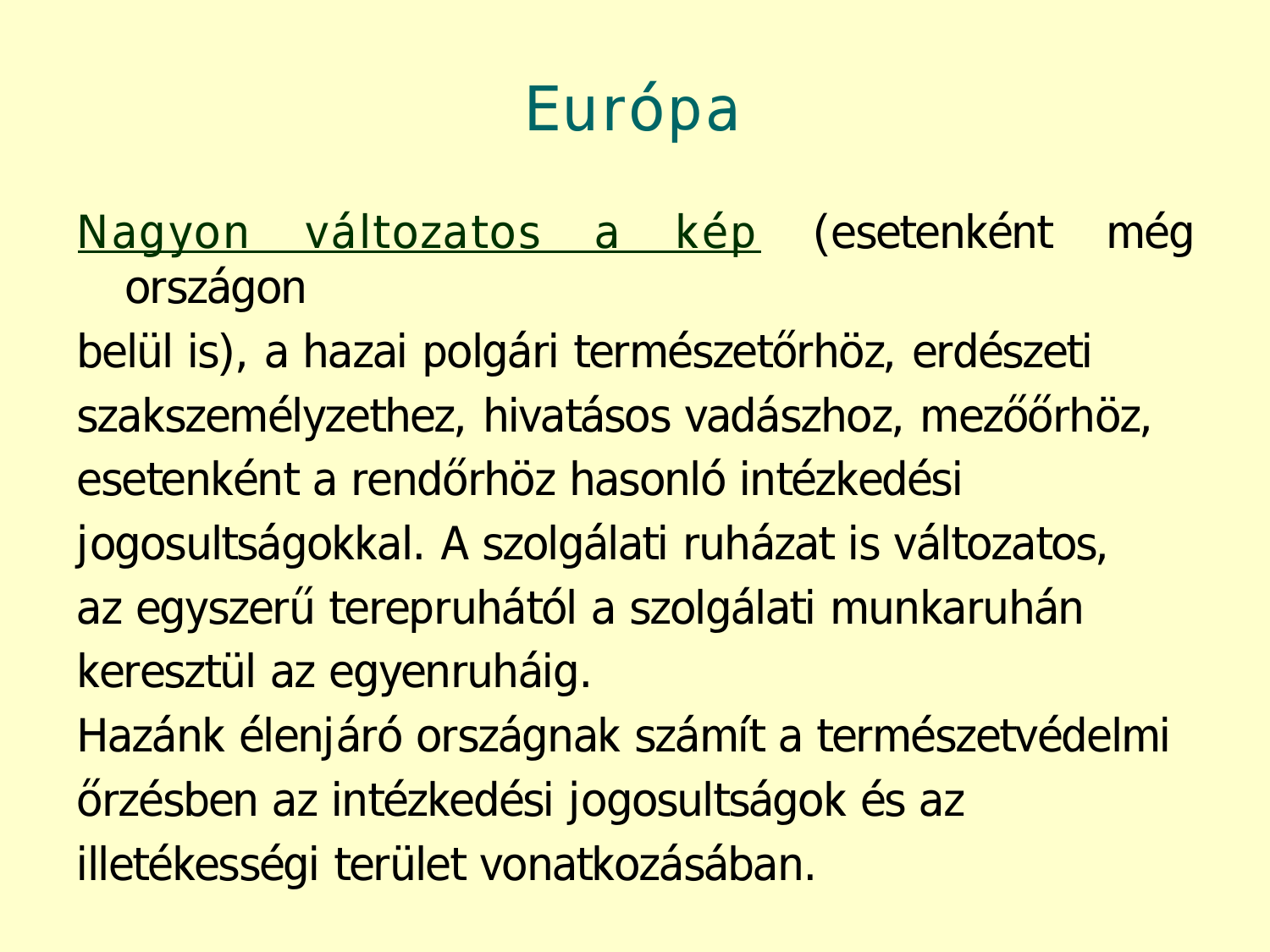

# Európa
Nagyon változatos a kép (esetenként még országon
belül is), a hazai polgári természetőrhöz, erdészeti
szakszemélyzethez, hivatásos vadászhoz, mezőőrhöz,
esetenként a rendőrhöz hasonló intézkedési
jogosultságokkal. A szolgálati ruházat is változatos,
az egyszerű terepruhától a szolgálati munkaruhán
keresztül az egyenruháig.
Hazánk élenjáró országnak számít a természetvédelmi
őrzésben az intézkedési jogosultságok és az
illetékességi terület vonatkozásában.